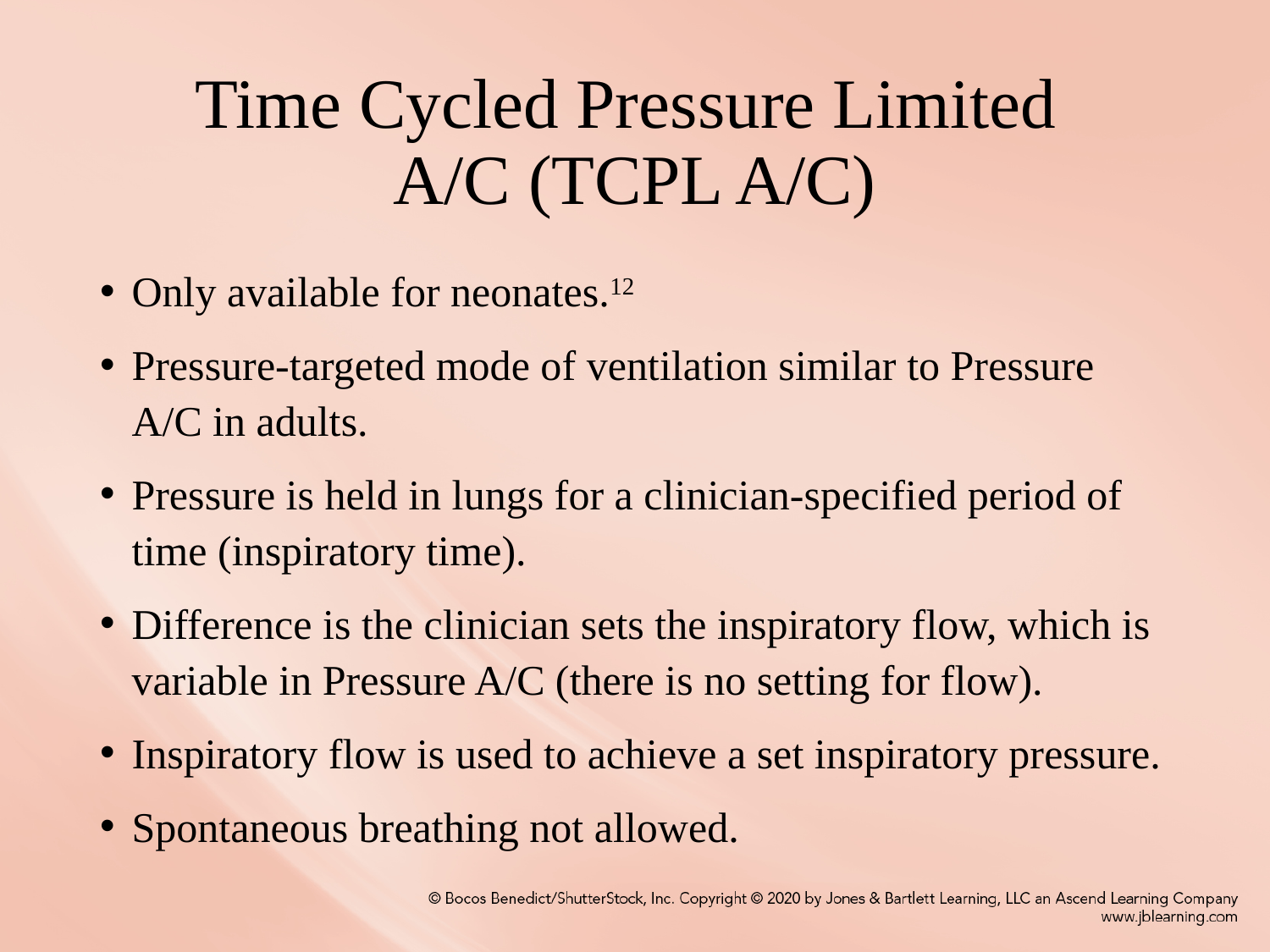

# Time Cycled Pressure Limited A/C (TCPL A/C)
Only available for neonates.12
Pressure-targeted mode of ventilation similar to Pressure A/C in adults.
Pressure is held in lungs for a clinician-specified period of time (inspiratory time).
Difference is the clinician sets the inspiratory flow, which is variable in Pressure A/C (there is no setting for flow).
Inspiratory flow is used to achieve a set inspiratory pressure.
Spontaneous breathing not allowed.